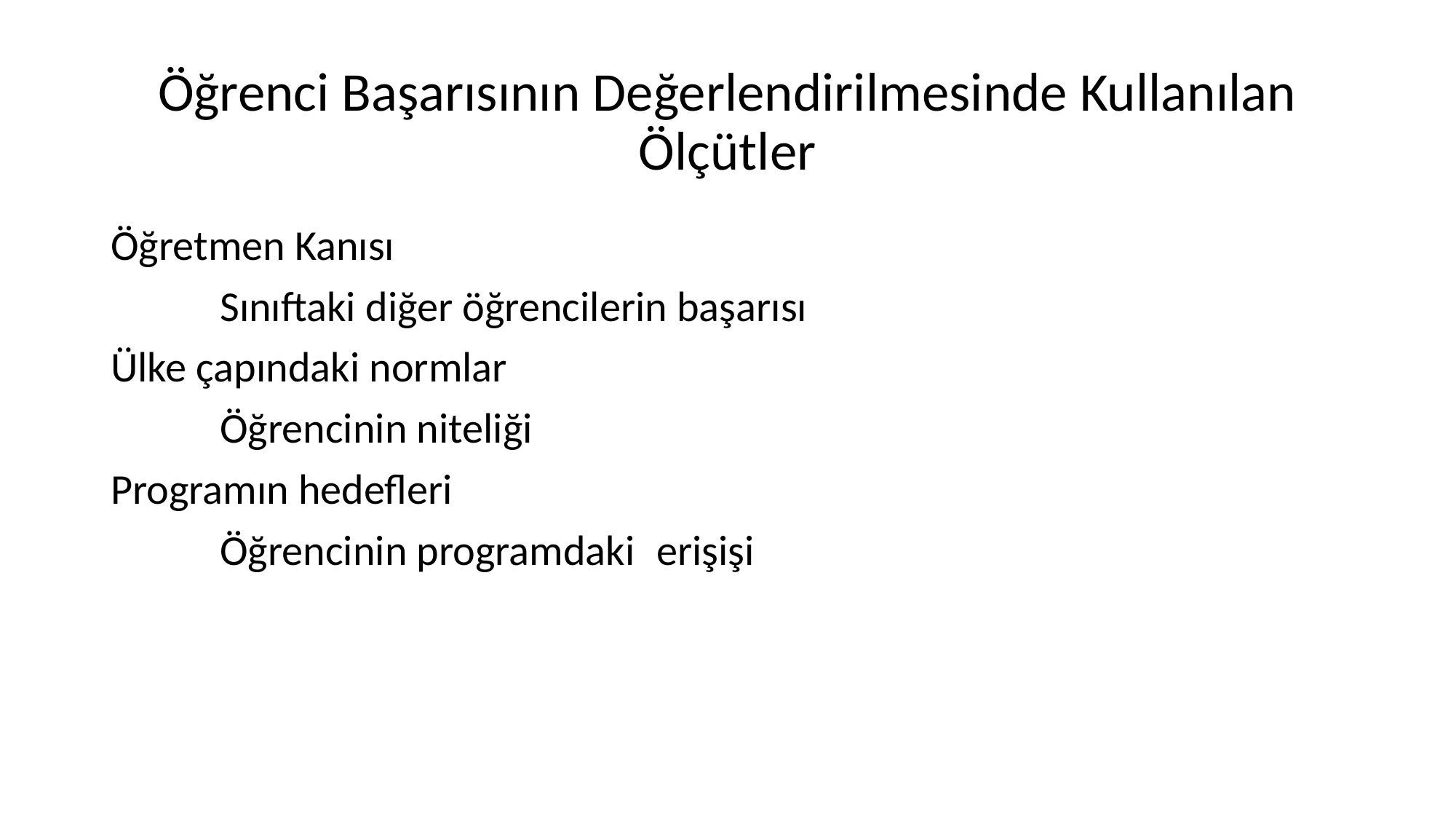

# Öğrenci Başarısının Değerlendirilmesinde Kullanılan Ölçütler
Öğretmen Kanısı
	Sınıftaki diğer öğrencilerin başarısı
Ülke çapındaki normlar
	Öğrencinin niteliği
Programın hedefleri
	Öğrencinin programdaki 	erişişi